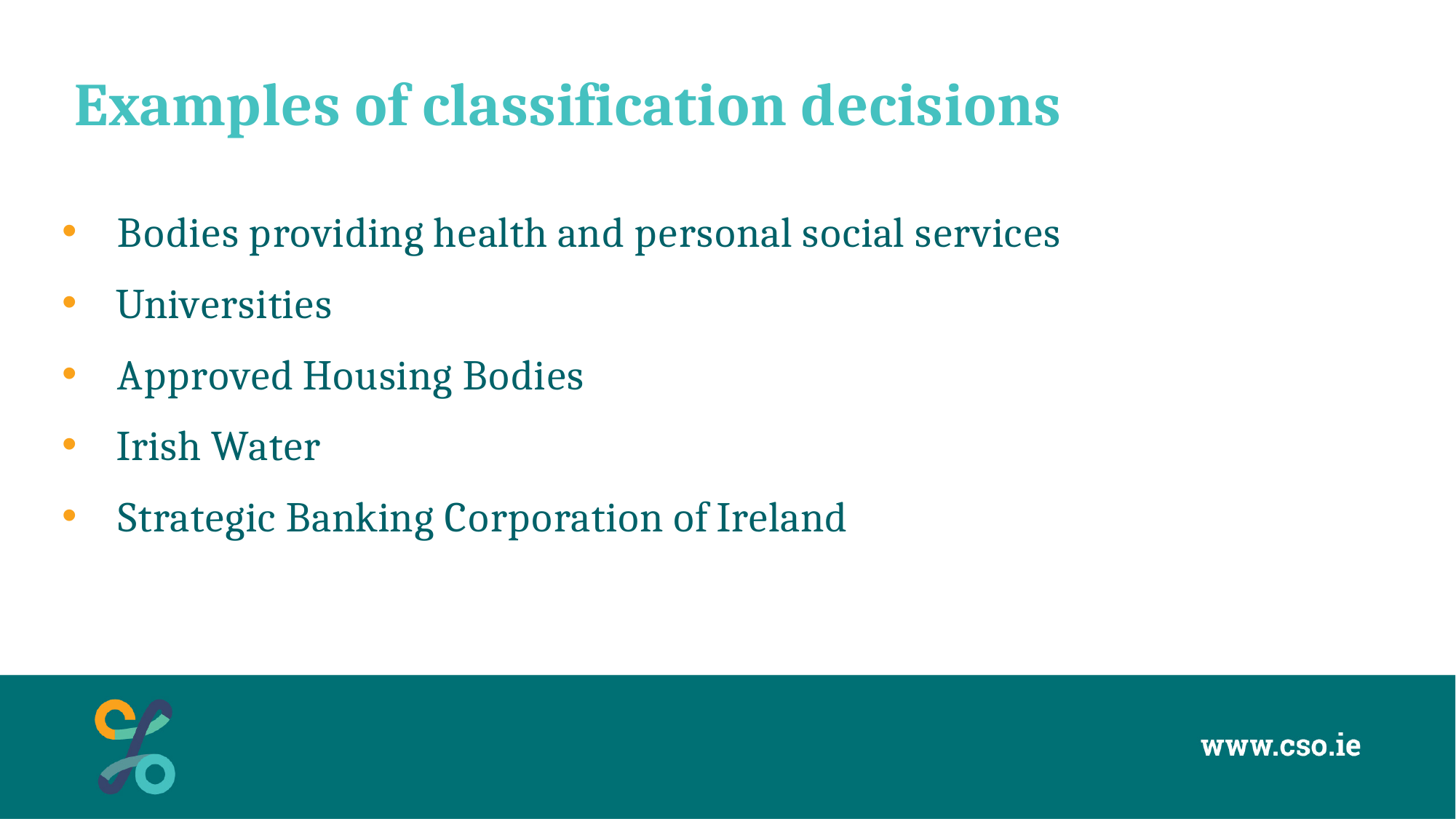

# Examples of classification decisions
Bodies providing health and personal social services
Universities
Approved Housing Bodies
Irish Water
Strategic Banking Corporation of Ireland